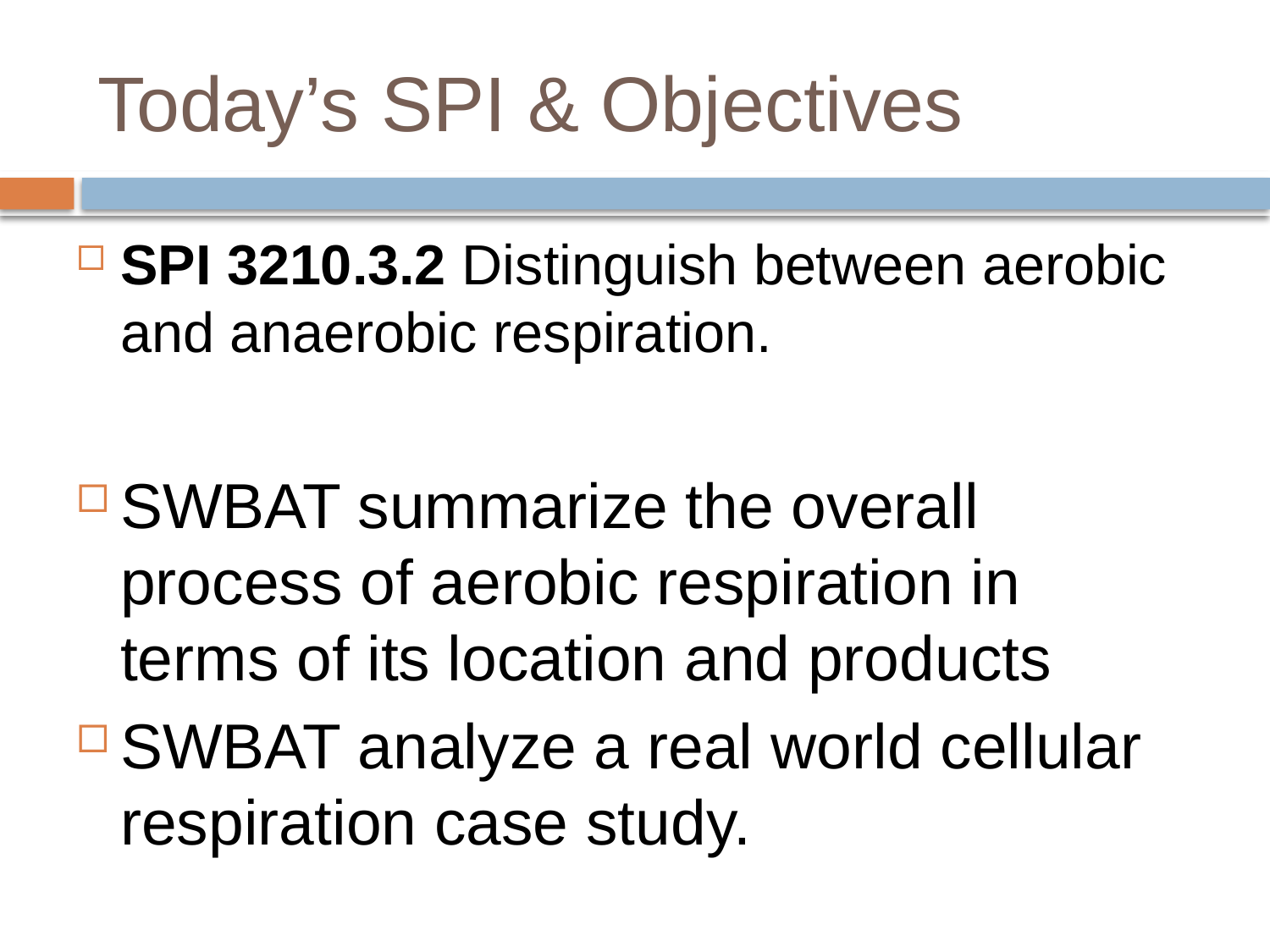

# Today’s SPI & Objectives
SPI 3210.3.2 Distinguish between aerobic and anaerobic respiration.

SWBAT summarize the overall process of aerobic respiration in terms of its location and products
SWBAT analyze a real world cellular respiration case study.